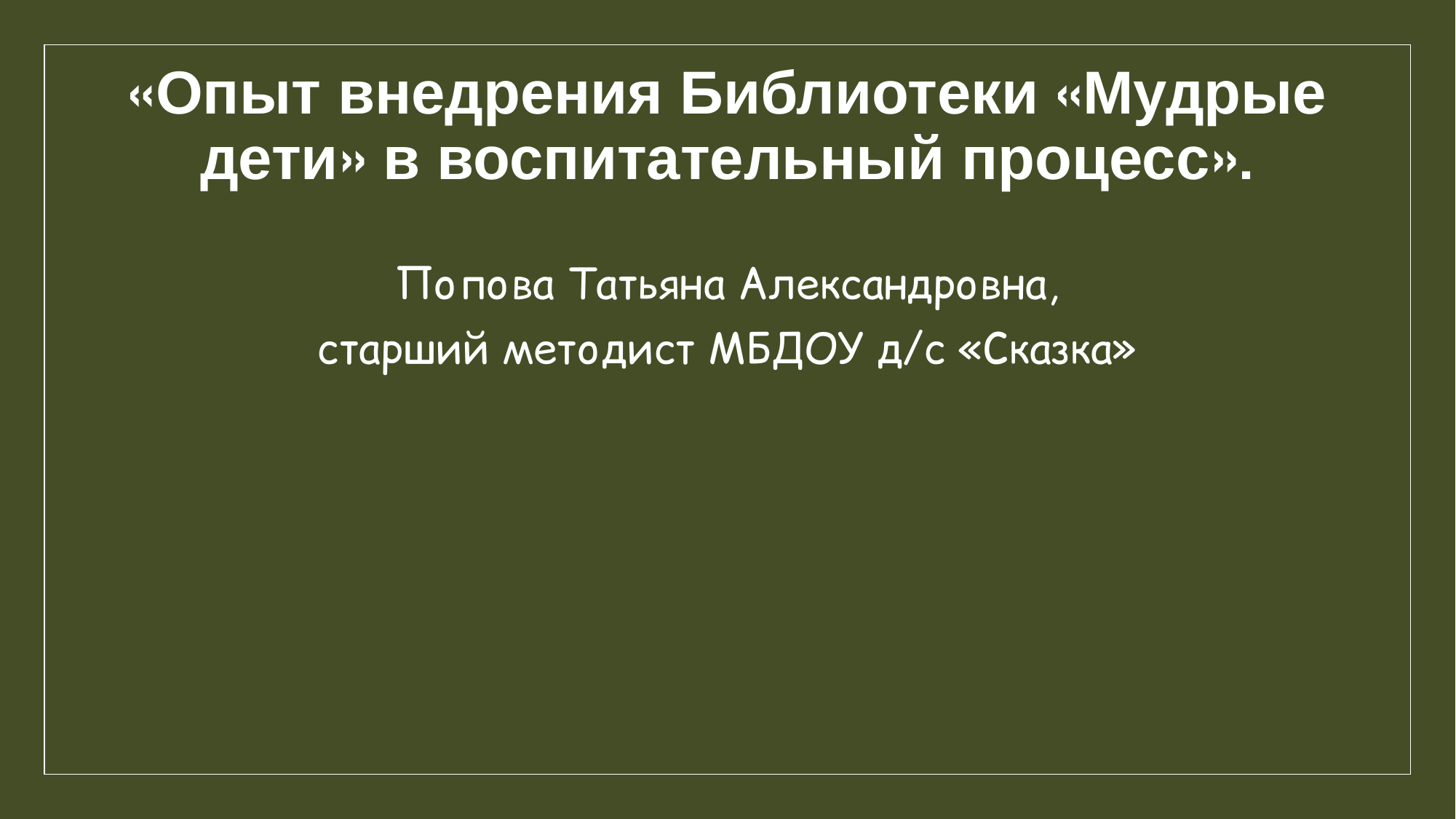

# «Опыт внедрения Библиотеки «Мудрые дети» в воспитательный процесс».
Попова Татьяна Александровна,
старший методист МБДОУ д/с «Сказка»